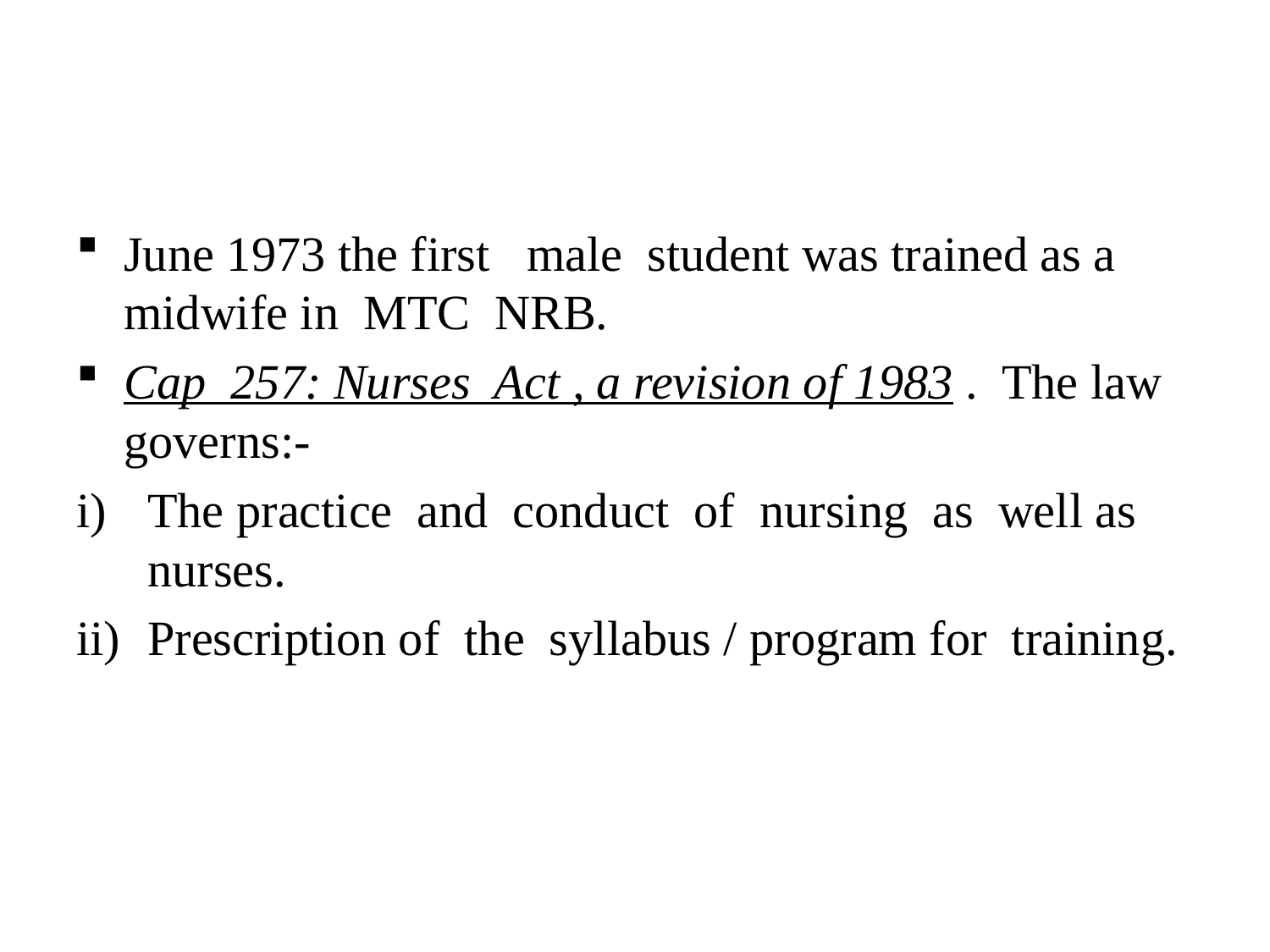

#

June 1973 the first   male  student was trained as a  midwife in  MTC  NRB.
Cap  257: Nurses  Act , a revision of 1983 .  The law  governs:-
The practice  and  conduct  of  nursing  as  well as nurses.
Prescription of  the  syllabus / program for  training.